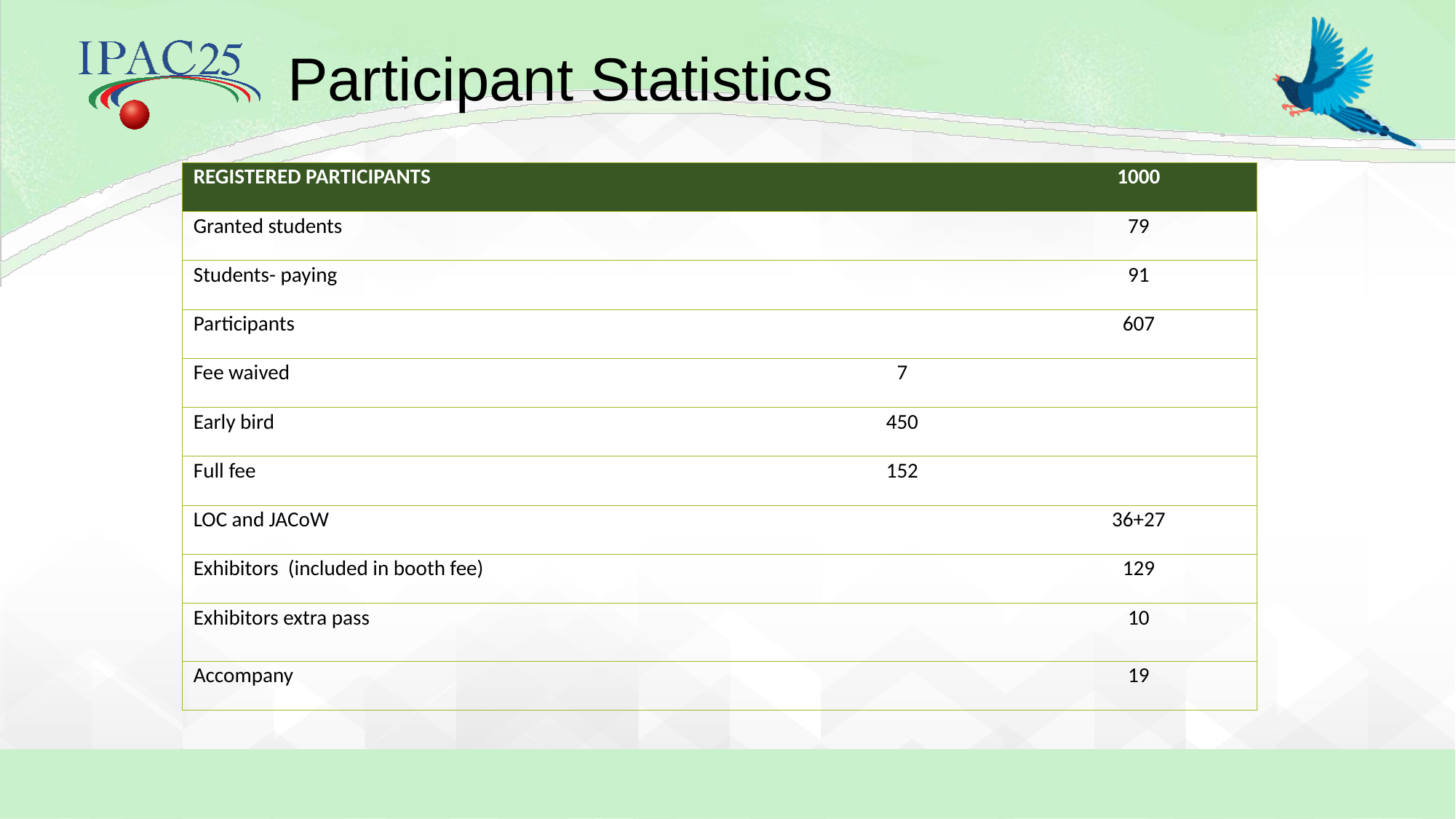

Hall A – 1st Floor
Parallel session
Closing and Award Ceremony
# Participant Statistics
| REGISTERED PARTICIPANTS |  | 1000 |
| --- | --- | --- |
| Granted students |  | 79 |
| Students- paying |  | 91 |
| Participants |  | 607 |
| Fee waived | 7 |  |
| Early bird | 450 |  |
| Full fee | 152 |  |
| LOC and JACoW |  | 36+27 |
| Exhibitors (included in booth fee) |  | 129 |
| Exhibitors extra pass |  | 10 |
| Accompany |  | 19 |